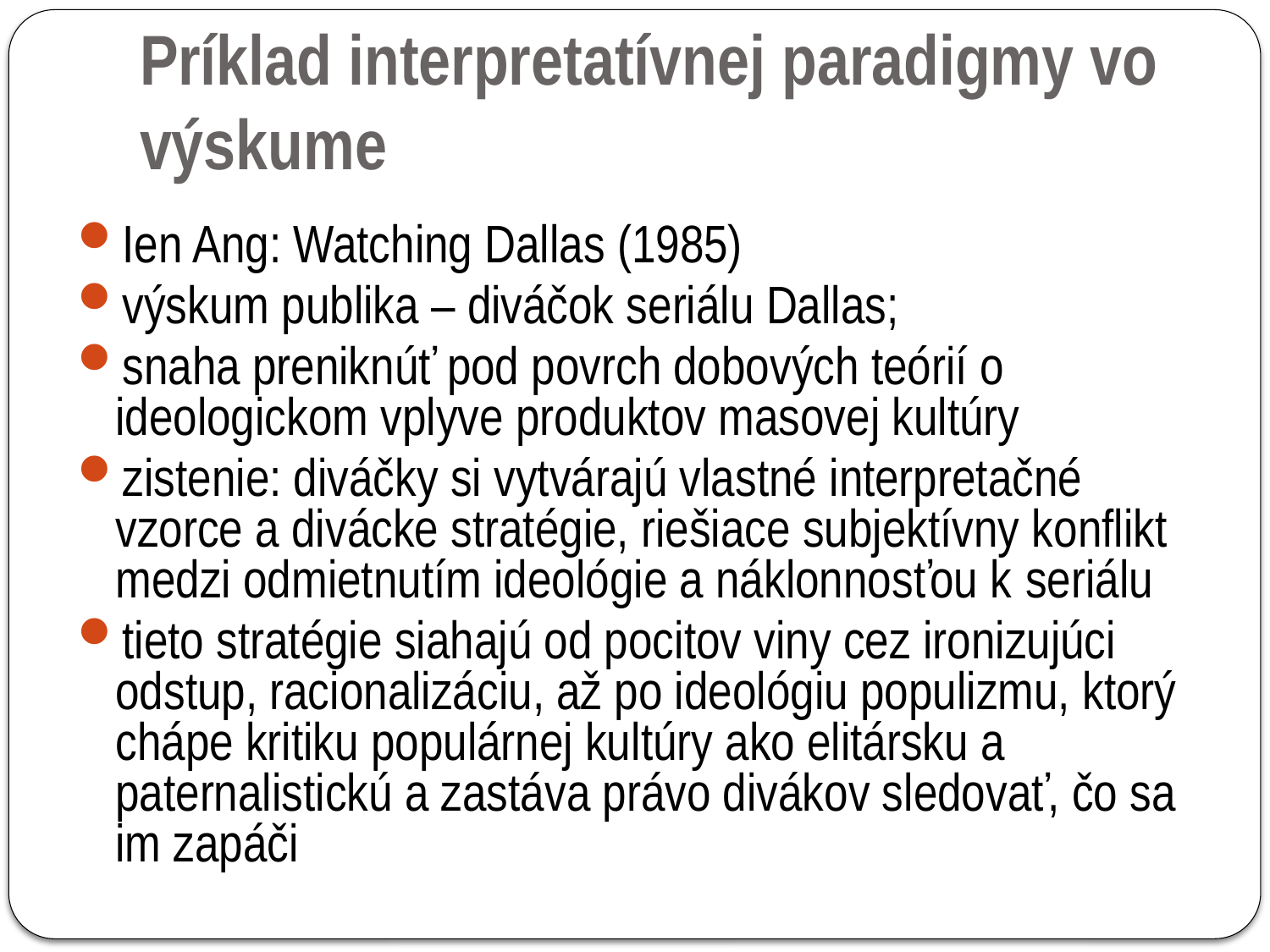

# Príklad interpretatívnej paradigmy vo výskume
Ien Ang: Watching Dallas (1985)
výskum publika – diváčok seriálu Dallas;
snaha preniknúť pod povrch dobových teórií o ideologickom vplyve produktov masovej kultúry
zistenie: diváčky si vytvárajú vlastné interpretačné vzorce a divácke stratégie, riešiace subjektívny konflikt medzi odmietnutím ideológie a náklonnosťou k seriálu
tieto stratégie siahajú od pocitov viny cez ironizujúci odstup, racionalizáciu, až po ideológiu populizmu, ktorý chápe kritiku populárnej kultúry ako elitársku a paternalistickú a zastáva právo divákov sledovať, čo sa im zapáči
61